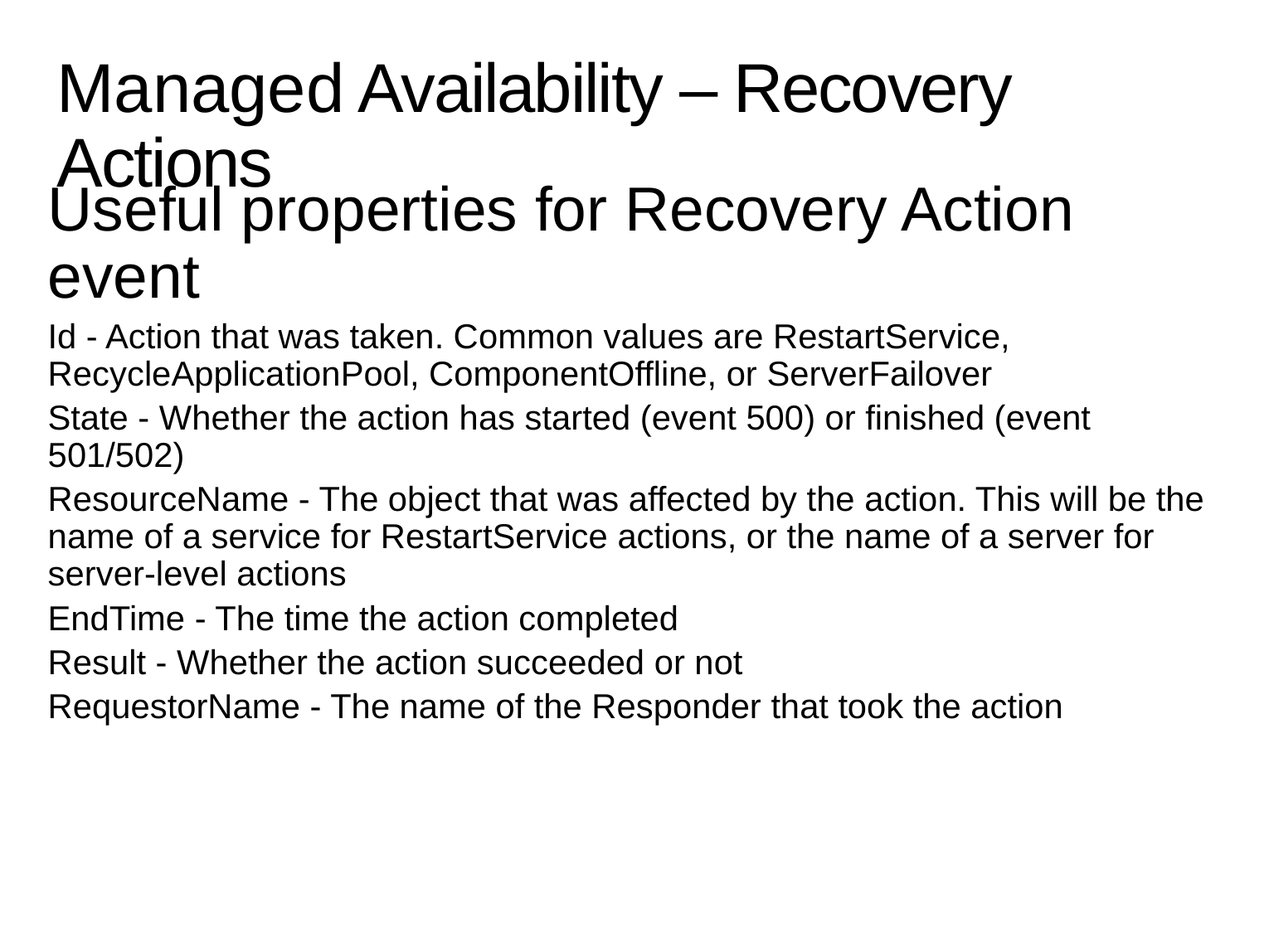

# Managed Availability – Recovery Actions
Useful properties for Recovery Action event
Id - Action that was taken. Common values are RestartService, RecycleApplicationPool, ComponentOffline, or ServerFailover
State - Whether the action has started (event 500) or finished (event 501/502)
ResourceName - The object that was affected by the action. This will be the name of a service for RestartService actions, or the name of a server for server-level actions
EndTime - The time the action completed
Result - Whether the action succeeded or not
RequestorName - The name of the Responder that took the action